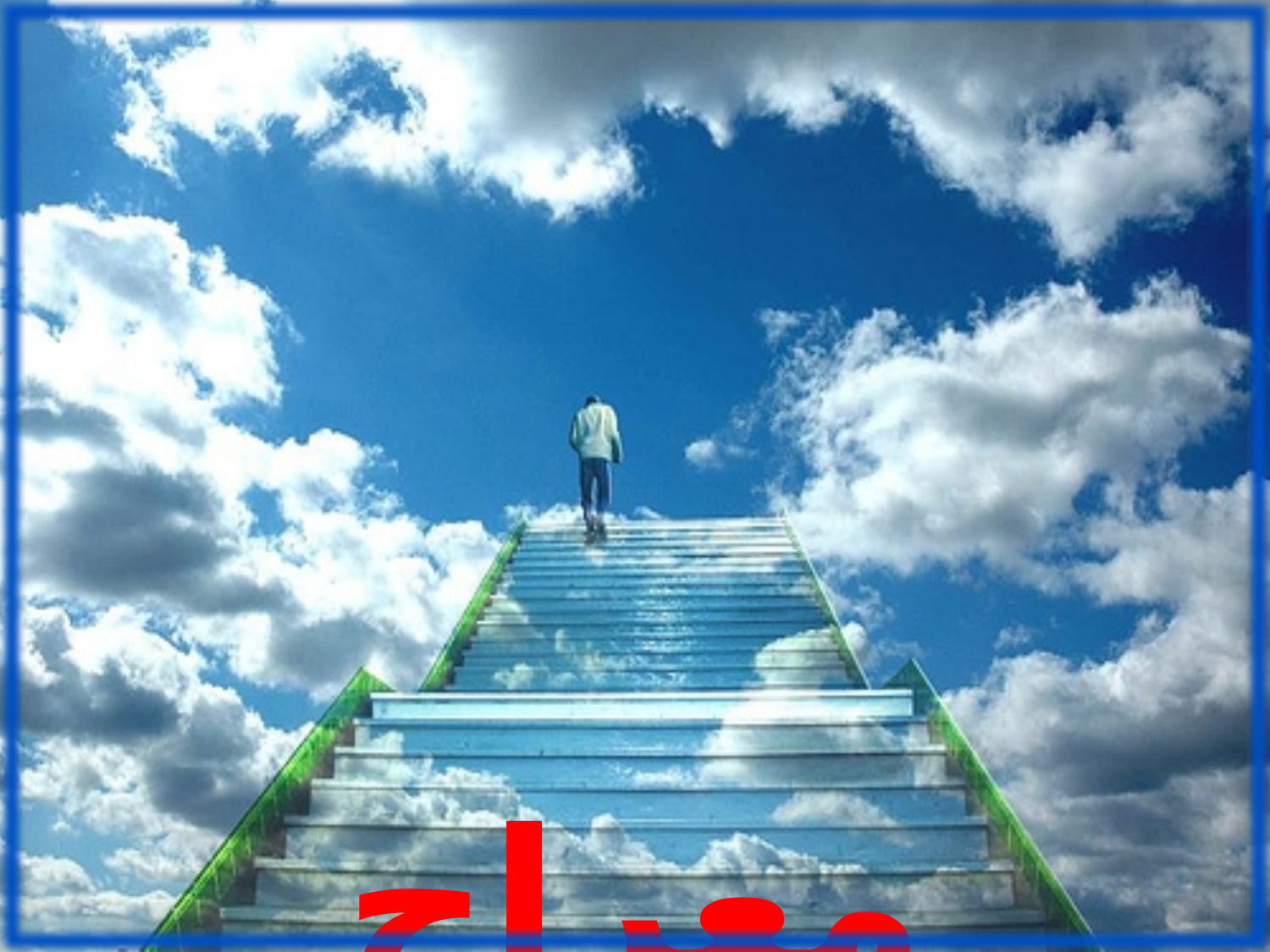

معراج خاکیان

سیری در؛
اهمیت، تکمیل و آثار نماز